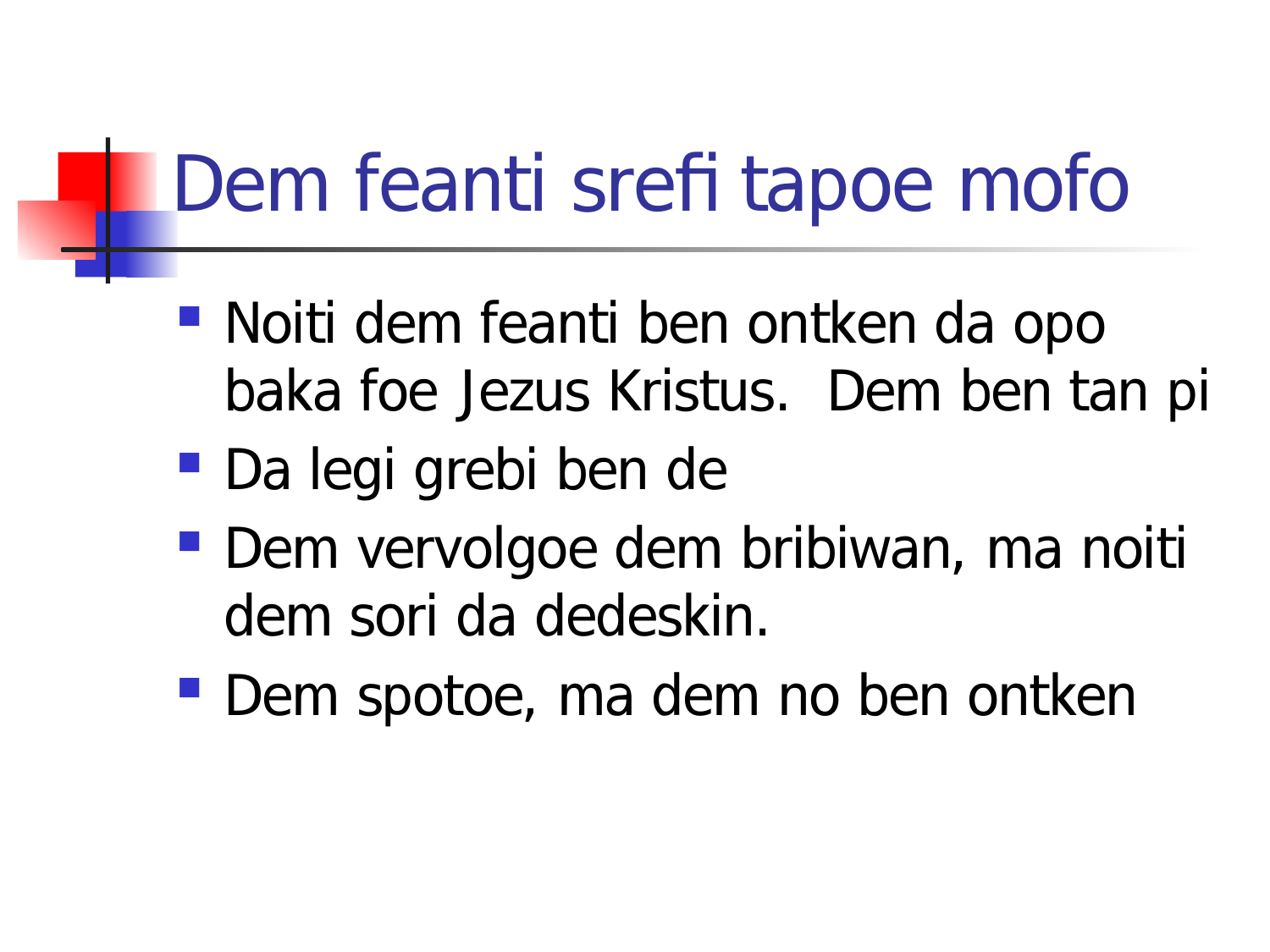

# Dem feanti srefi tapoe mofo
Noiti dem feanti ben ontken da opo baka foe Jezus Kristus.  Dem ben tan pi
Da legi grebi ben de
Dem vervolgoe dem bribiwan, ma noiti dem sori da dedeskin.
Dem spotoe, ma dem no ben ontken